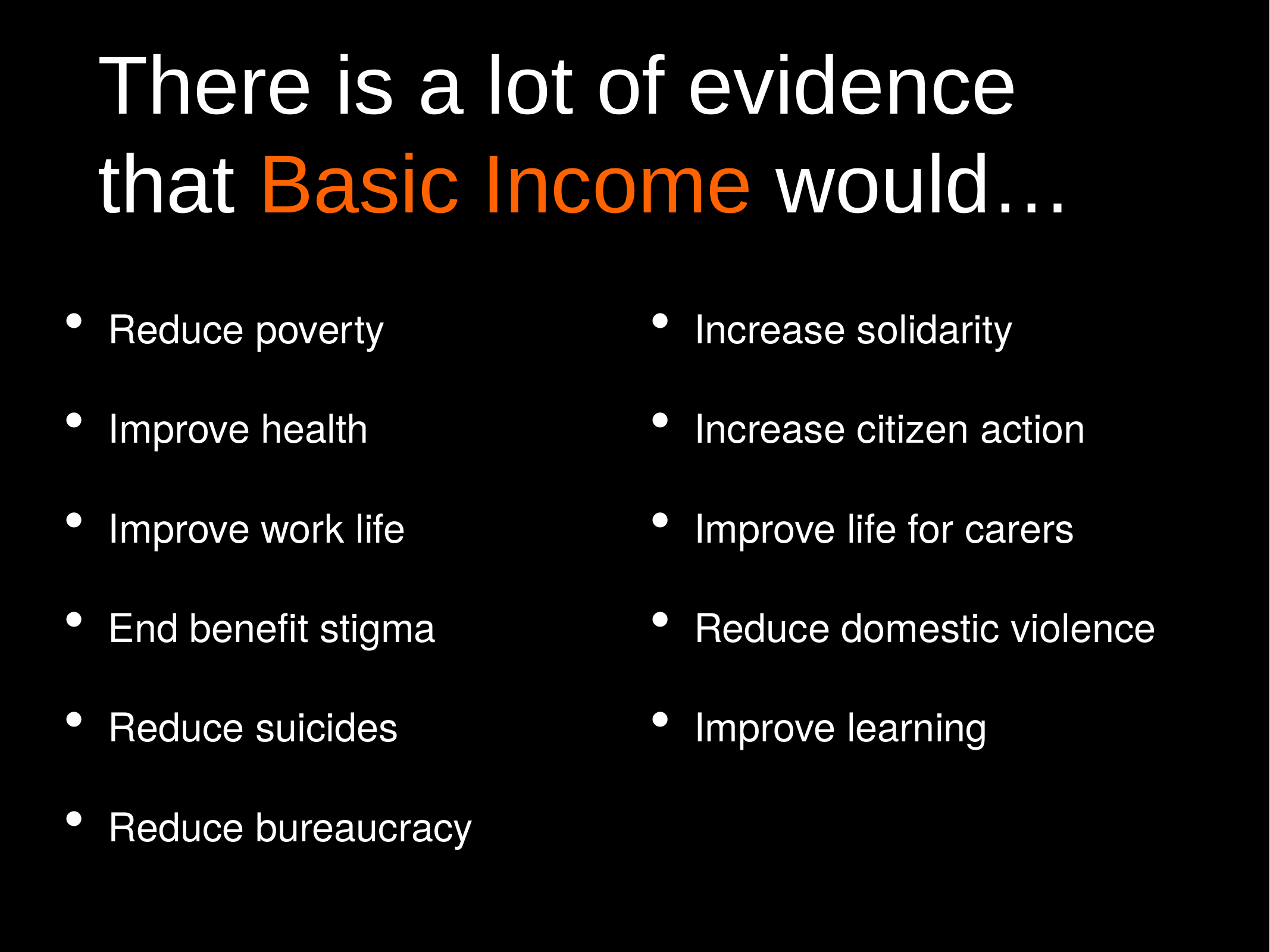

# There is a lot of evidence that Basic Income would…
Reduce poverty
Improve health
Improve work life
End benefit stigma
Reduce suicides
Reduce bureaucracy
Increase solidarity
Increase citizen action
Improve life for carers
Reduce domestic violence
Improve learning